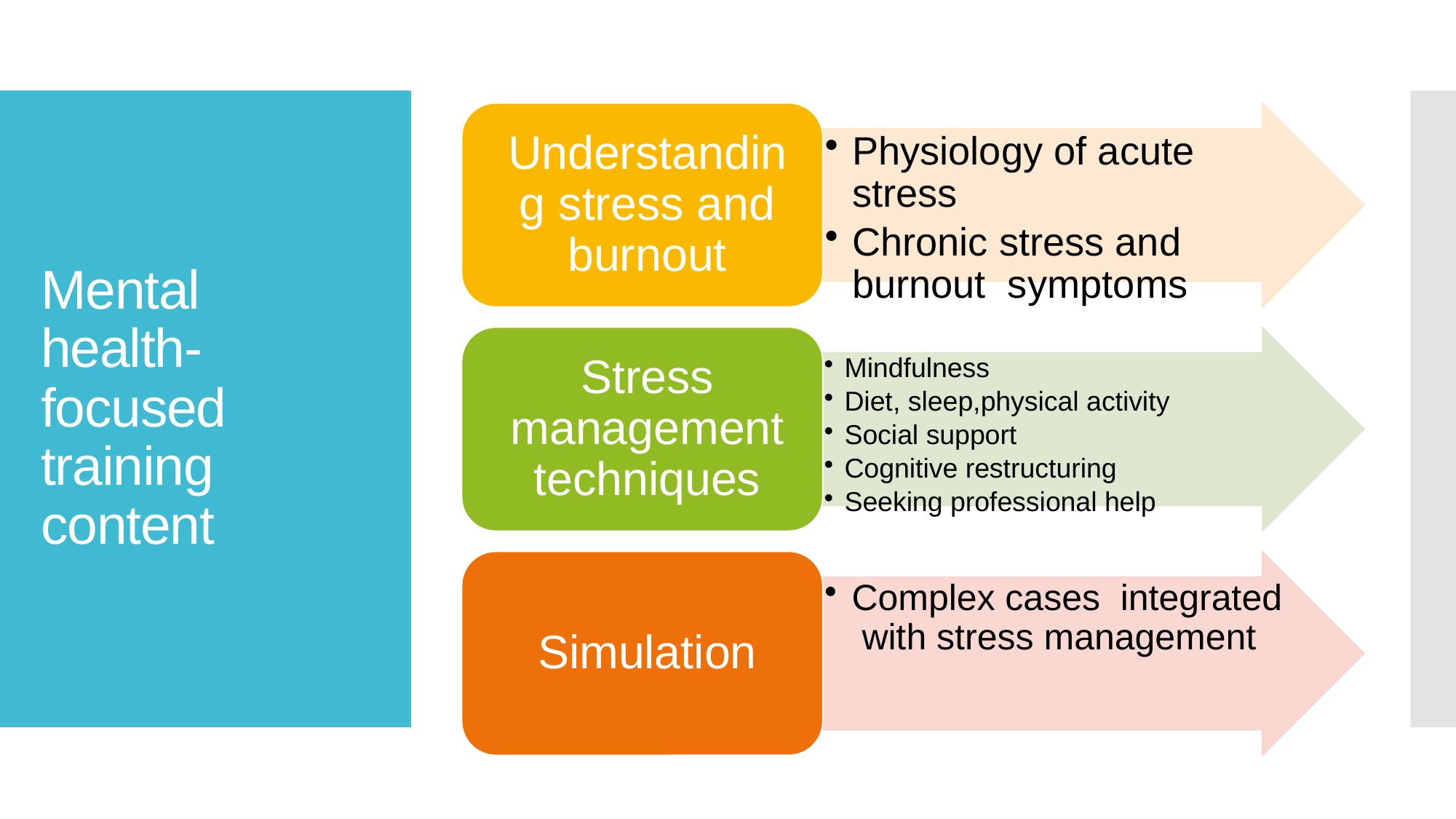

Physiology of acute stress
Chronic stress and burnout  symptoms
Understanding stress and burnout
Mindfulness
Diet, sleep,physical activity
Social support
Cognitive restructuring
Seeking professional help

Stress management techniques
Complex cases  integrated  with stress management
Simulation
# Mental health-focused training content